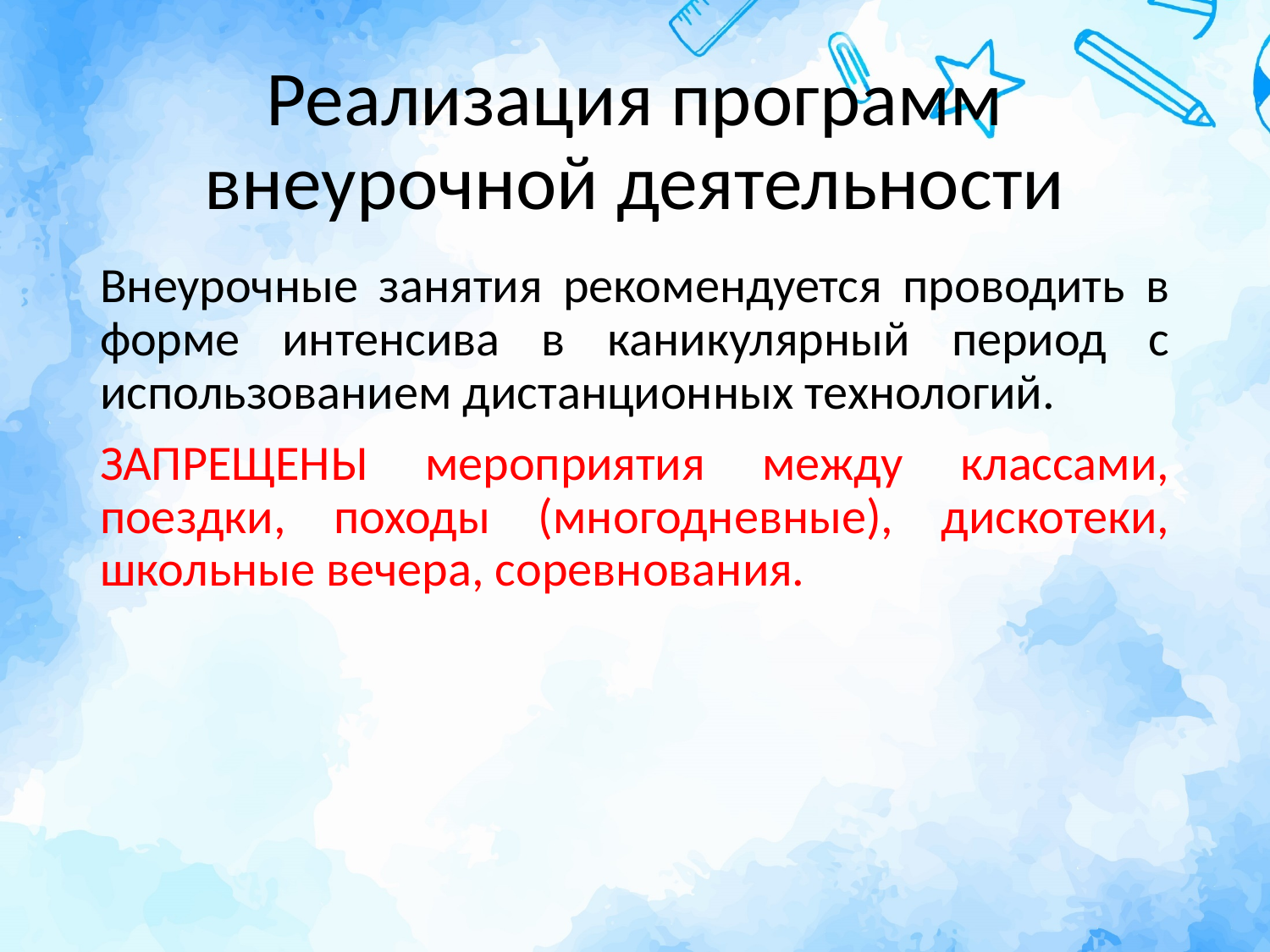

# Реализация программ внеурочной деятельности
Внеурочные занятия рекомендуется проводить в форме интенсива в каникулярный период с использованием дистанционных технологий.
ЗАПРЕЩЕНЫ мероприятия между классами, поездки, походы (многодневные), дискотеки, школьные вечера, соревнования.